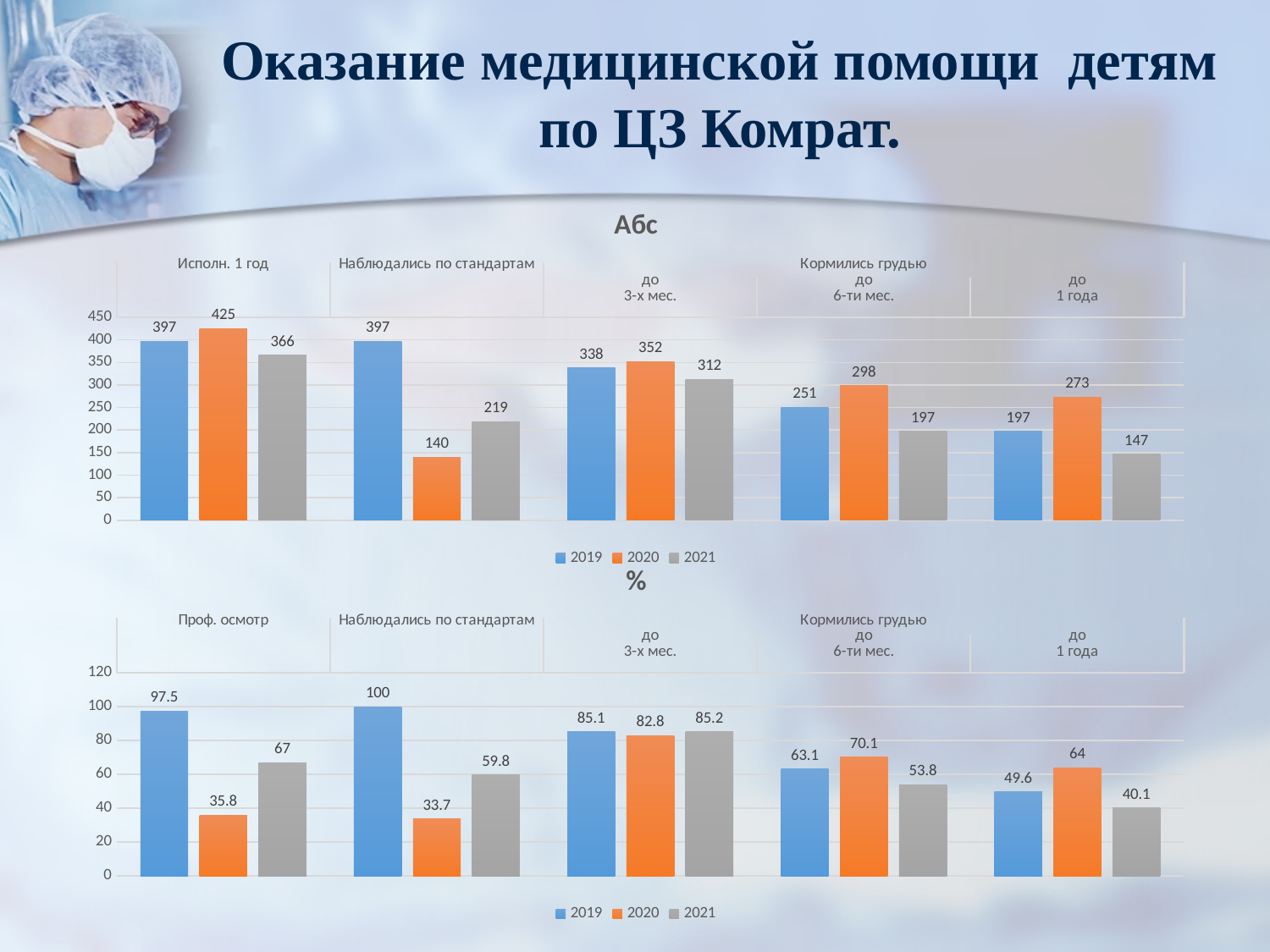

# Оказание медицинской помощи  детям по ЦЗ Комрат.

### Chart: Абс

| Category | 2019 | 2020 | 2021 |
|---|---|---|---|
|  | 397.0 | 425.0 | 366.0 |
|  | 397.0 | 140.0 | 219.0 |
| 3-х мес. | 338.0 | 352.0 | 312.0 |
| 6-ти мес. | 251.0 | 298.0 | 197.0 |
| 1 года | 197.0 | 273.0 | 147.0 |

### Chart: %

| Category | 2019 | 2020 | 2021 |
|---|---|---|---|
|  | 97.5 | 35.8 | 67.0 |
|  | 100.0 | 33.7 | 59.8 |
| 3-х мес. | 85.1 | 82.8 | 85.2 |
| 6-ти мес. | 63.1 | 70.1 | 53.8 |
| 1 года | 49.6 | 64.0 | 40.1 |